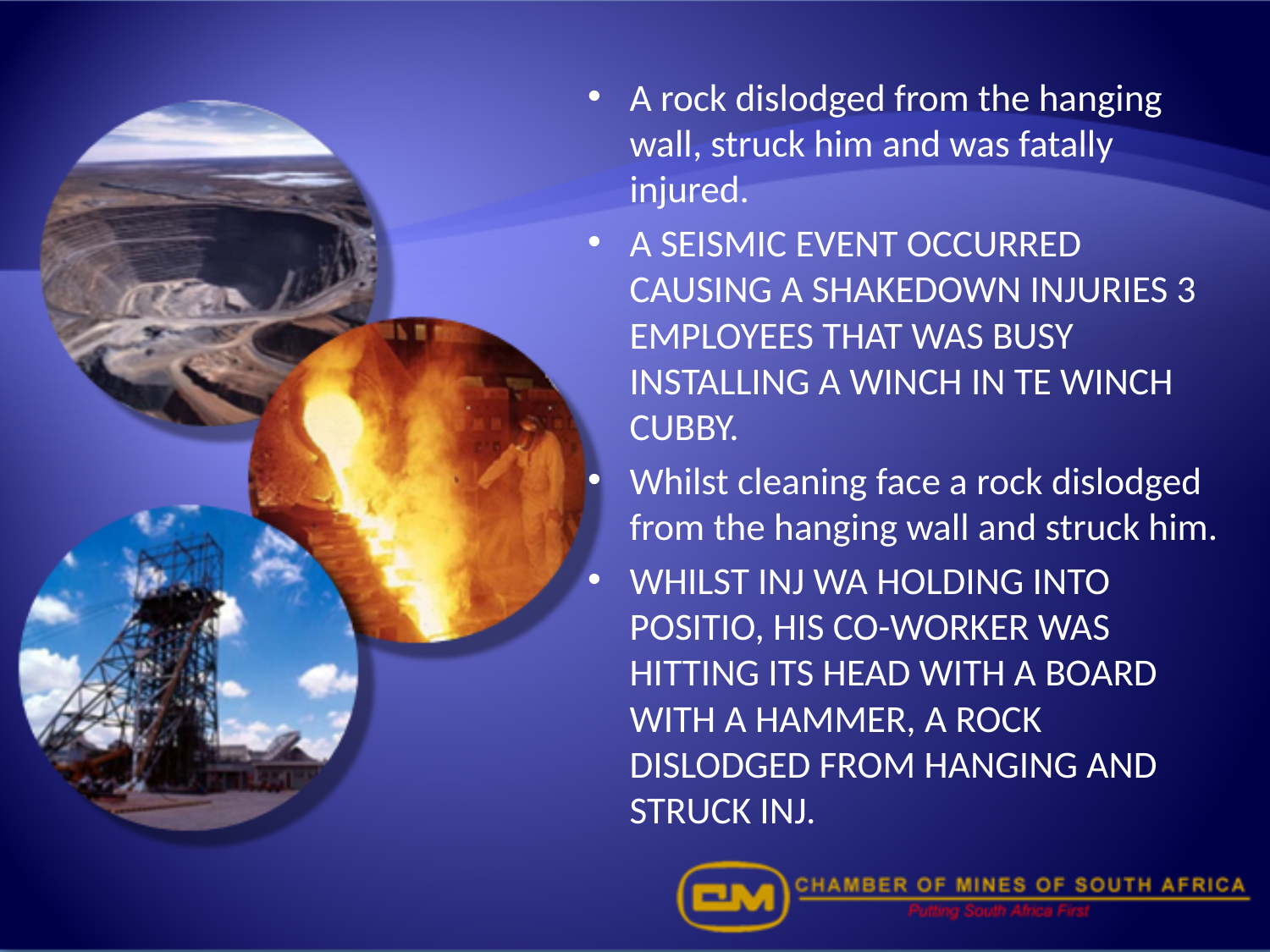

A rock dislodged from the hanging wall, struck him and was fatally injured.
A SEISMIC EVENT OCCURRED CAUSING A SHAKEDOWN INJURIES 3 EMPLOYEES THAT WAS BUSY INSTALLING A WINCH IN TE WINCH CUBBY.
Whilst cleaning face a rock dislodged from the hanging wall and struck him.
WHILST INJ WA HOLDING INTO POSITIO, HIS CO-WORKER WAS HITTING ITS HEAD WITH A BOARD WITH A HAMMER, A ROCK DISLODGED FROM HANGING AND STRUCK INJ.